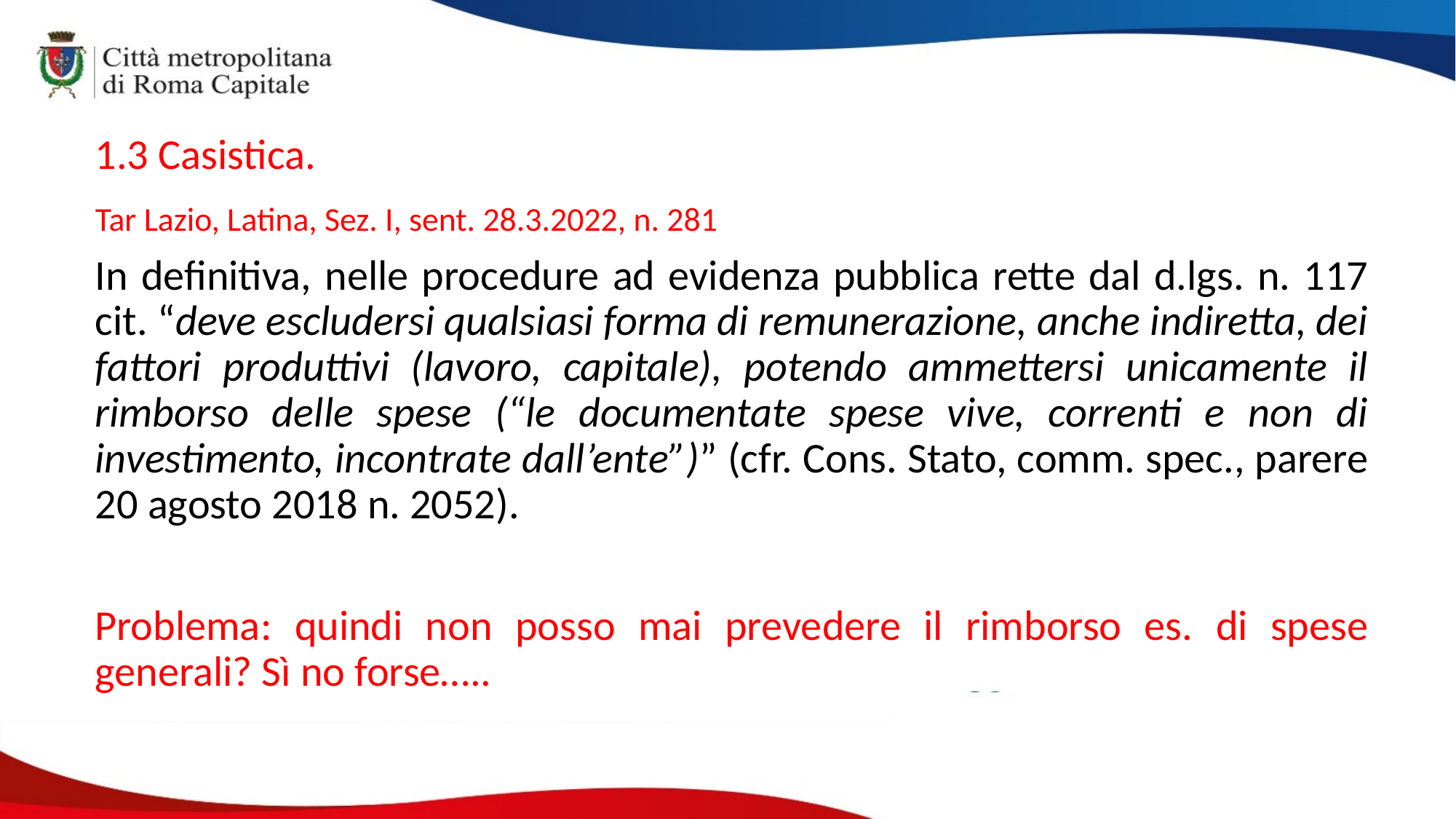

1.3 Casistica.
Tar Lazio, Latina, Sez. I, sent. 28.3.2022, n. 281
In definitiva, nelle procedure ad evidenza pubblica rette dal d.lgs. n. 117 cit. “deve escludersi qualsiasi forma di remunerazione, anche indiretta, dei fattori produttivi (lavoro, capitale), potendo ammettersi unicamente il rimborso delle spese (“le documentate spese vive, correnti e non di investimento, incontrate dall’ente”)” (cfr. Cons. Stato, comm. spec., parere 20 agosto 2018 n. 2052).

Problema: quindi non posso mai prevedere il rimborso es. di spese generali? Sì no forse…..